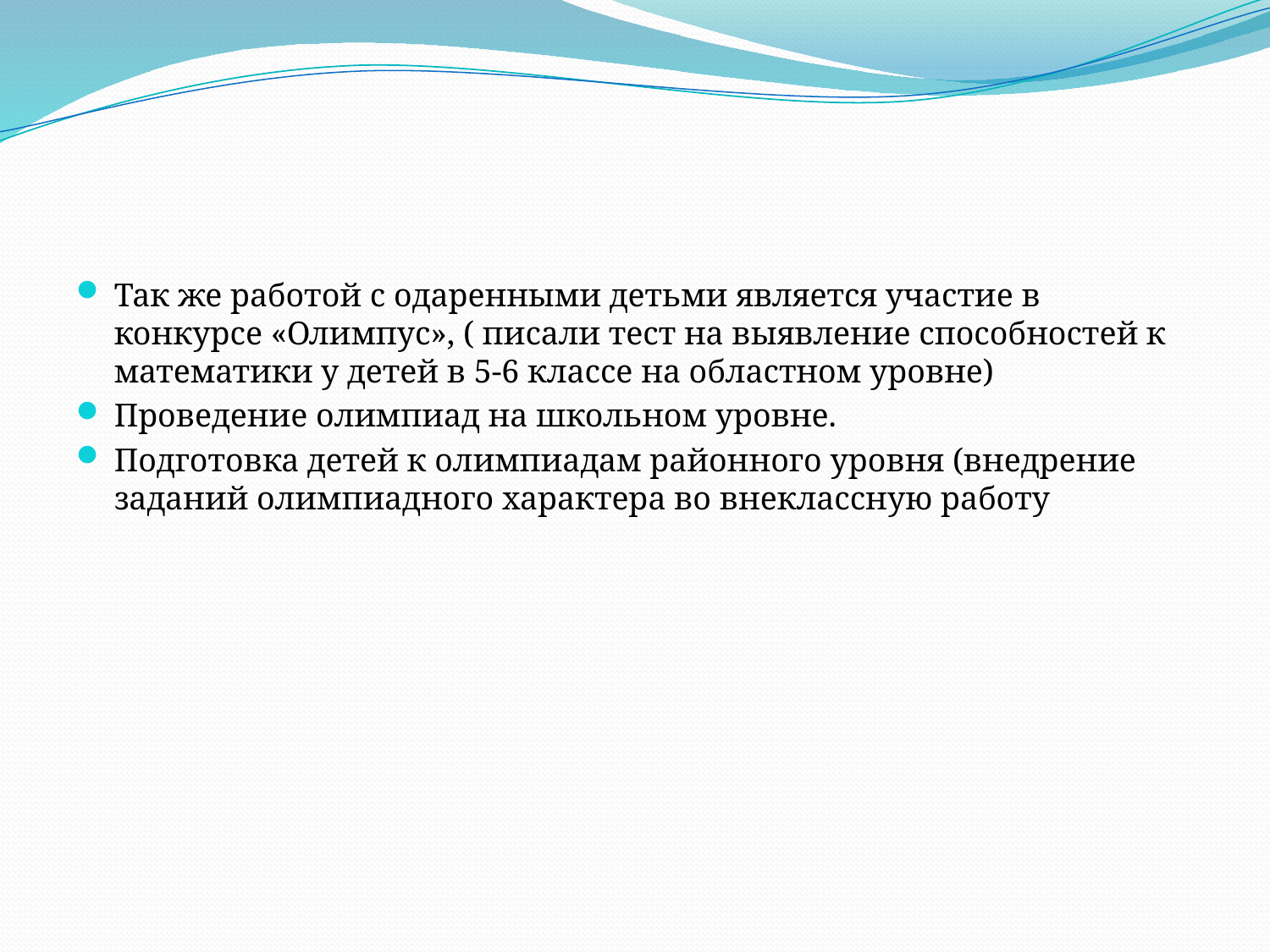

#
Так же работой с одаренными детьми является участие в конкурсе «Олимпус», ( писали тест на выявление способностей к математики у детей в 5-6 классе на областном уровне)
Проведение олимпиад на школьном уровне.
Подготовка детей к олимпиадам районного уровня (внедрение заданий олимпиадного характера во внеклассную работу